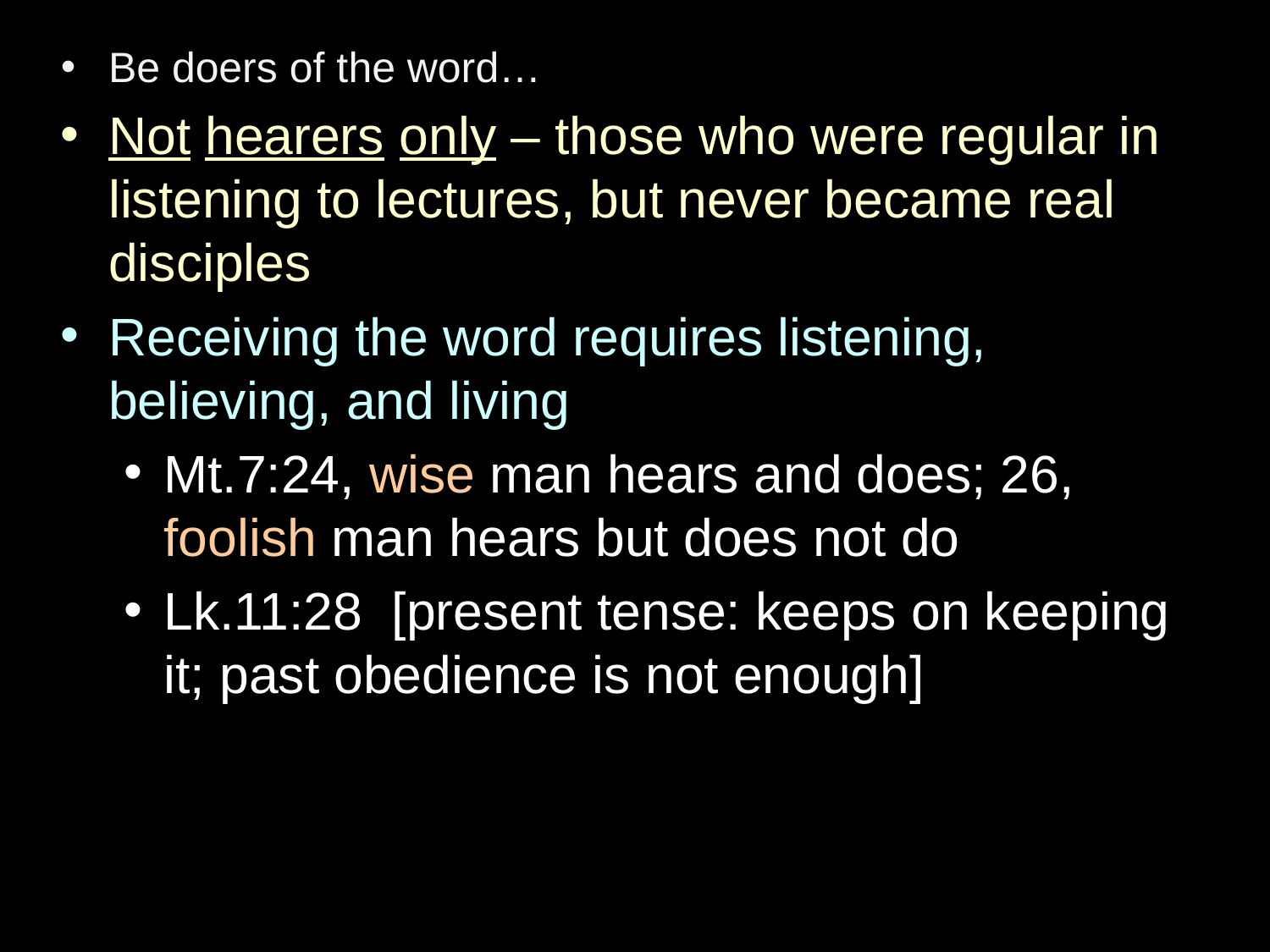

Be doers of the word…
Not hearers only – those who were regular in listening to lectures, but never became real disciples
Receiving the word requires listening, believing, and living
Mt.7:24, wise man hears and does; 26, foolish man hears but does not do
Lk.11:28  [present tense: keeps on keeping it; past obedience is not enough]